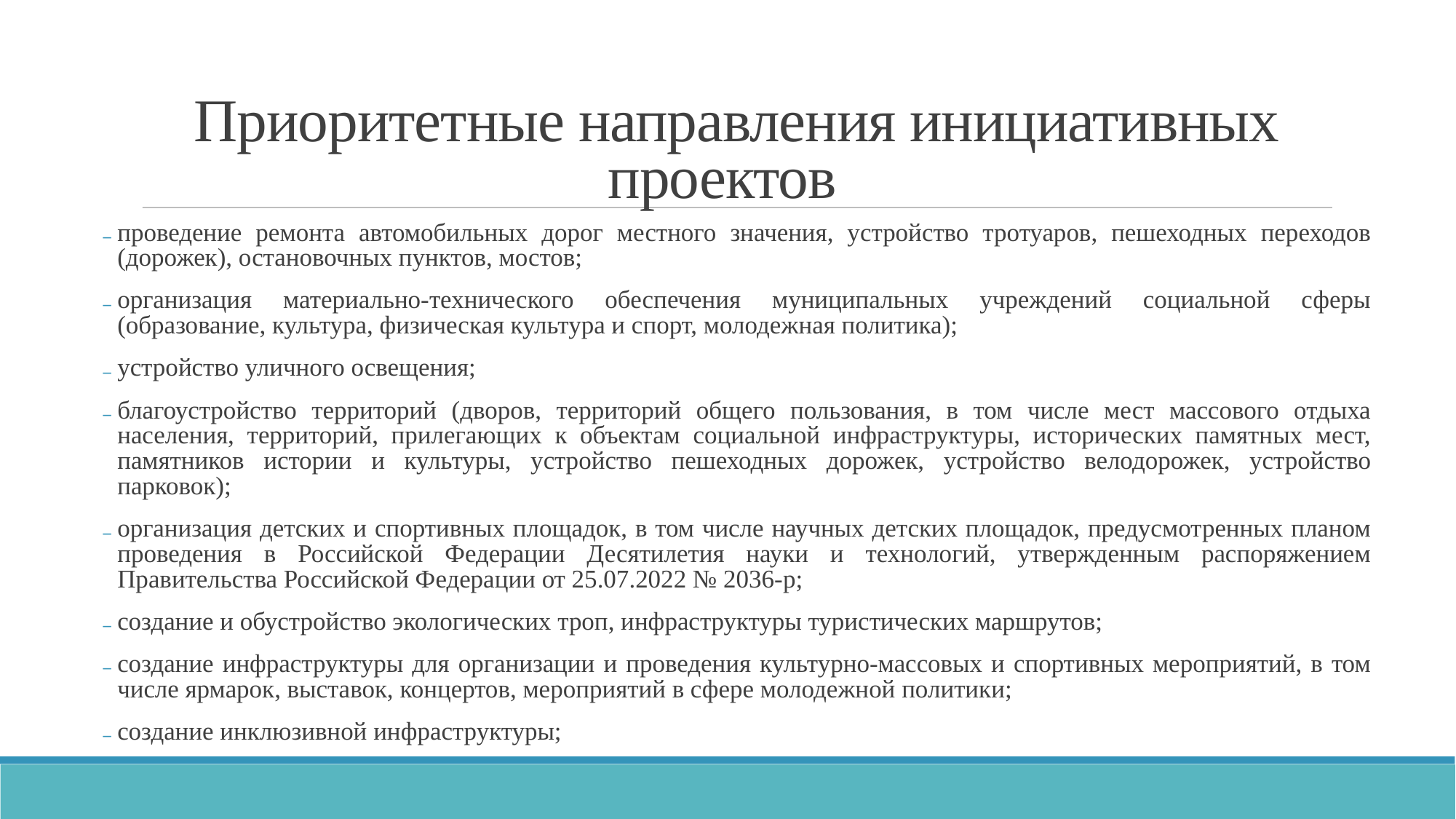

Приоритетные направления инициативных проектов
проведение ремонта автомобильных дорог местного значения, устройство тротуаров, пешеходных переходов (дорожек), остановочных пунктов, мостов;
организация материально-технического обеспечения муниципальных учреждений социальной сферы (образование, культура, физическая культура и спорт, молодежная политика);
устройство уличного освещения;
благоустройство территорий (дворов, территорий общего пользования, в том числе мест массового отдыха населения, территорий, прилегающих к объектам социальной инфраструктуры, исторических памятных мест, памятников истории и культуры, устройство пешеходных дорожек, устройство велодорожек, устройство парковок);
организация детских и спортивных площадок, в том числе научных детских площадок, предусмотренных планом проведения в Российской Федерации Десятилетия науки и технологий, утвержденным распоряжением Правительства Российской Федерации от 25.07.2022 № 2036-р;
создание и обустройство экологических троп, инфраструктуры туристических маршрутов;
создание инфраструктуры для организации и проведения культурно-массовых и спортивных мероприятий, в том числе ярмарок, выставок, концертов, мероприятий в сфере молодежной политики;
создание инклюзивной инфраструктуры;